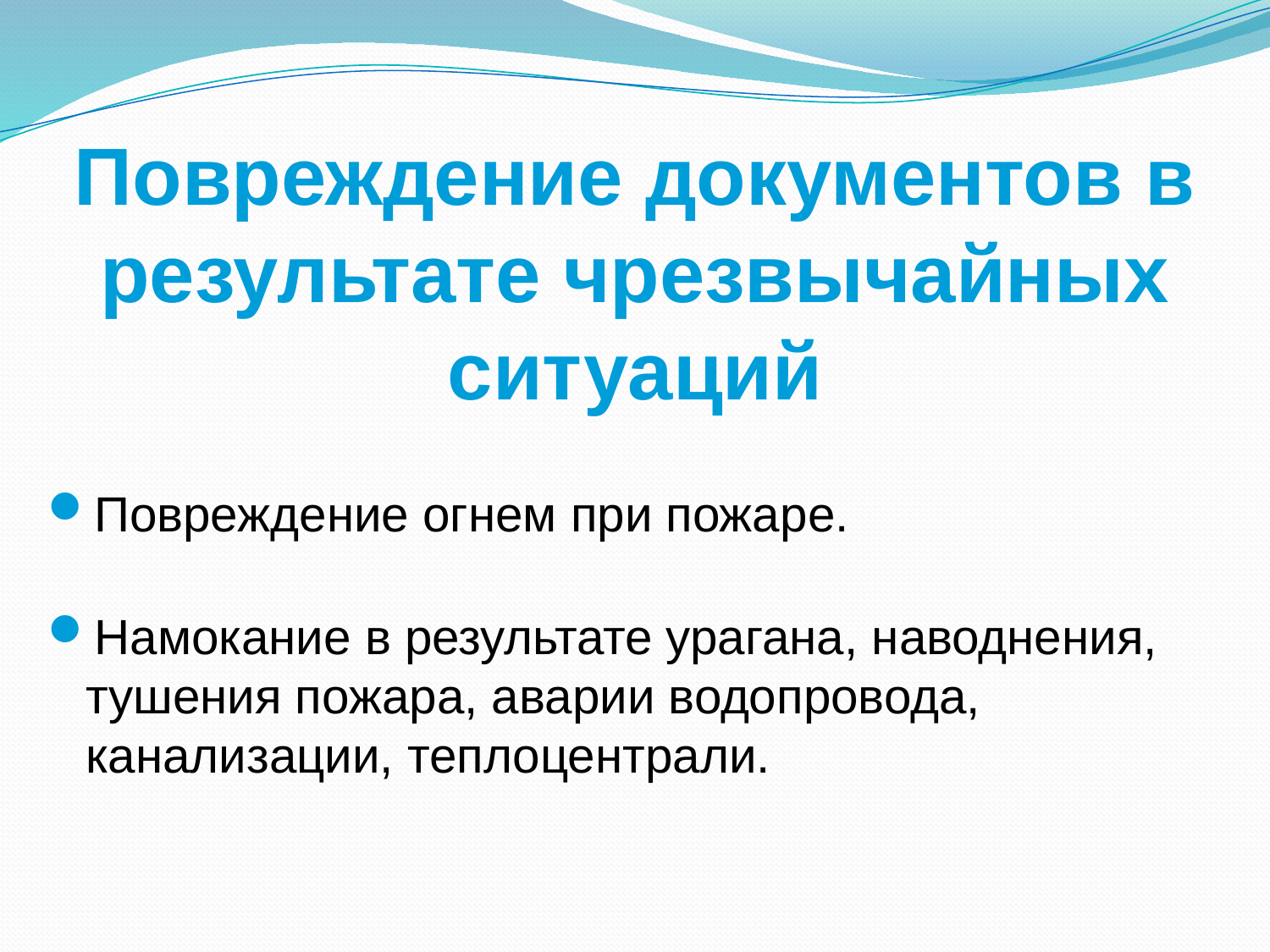

# Повреждение документов в результате чрезвычайных ситуаций
Повреждение огнем при пожаре.

Намокание в результате урагана, наводнения, тушения пожара, аварии водопровода, канализации, теплоцентрали.